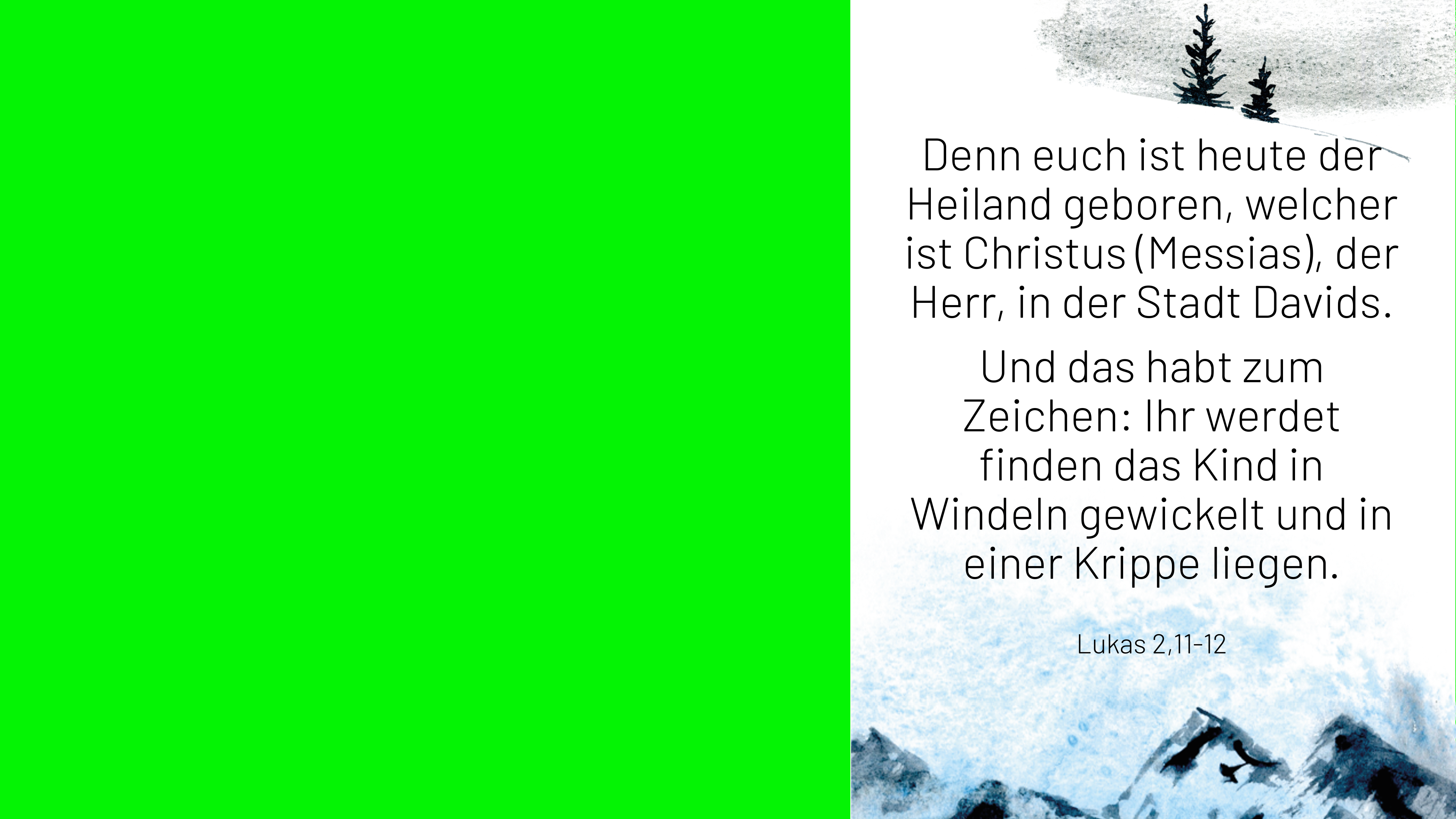

Denn euch ist heute der Heiland geboren, welcher ist Christus (Messias), der Herr, in der Stadt Davids.
Und das habt zum Zeichen: Ihr werdet finden das Kind in Windeln gewickelt und in einer Krippe liegen.
Lukas 2,11-12